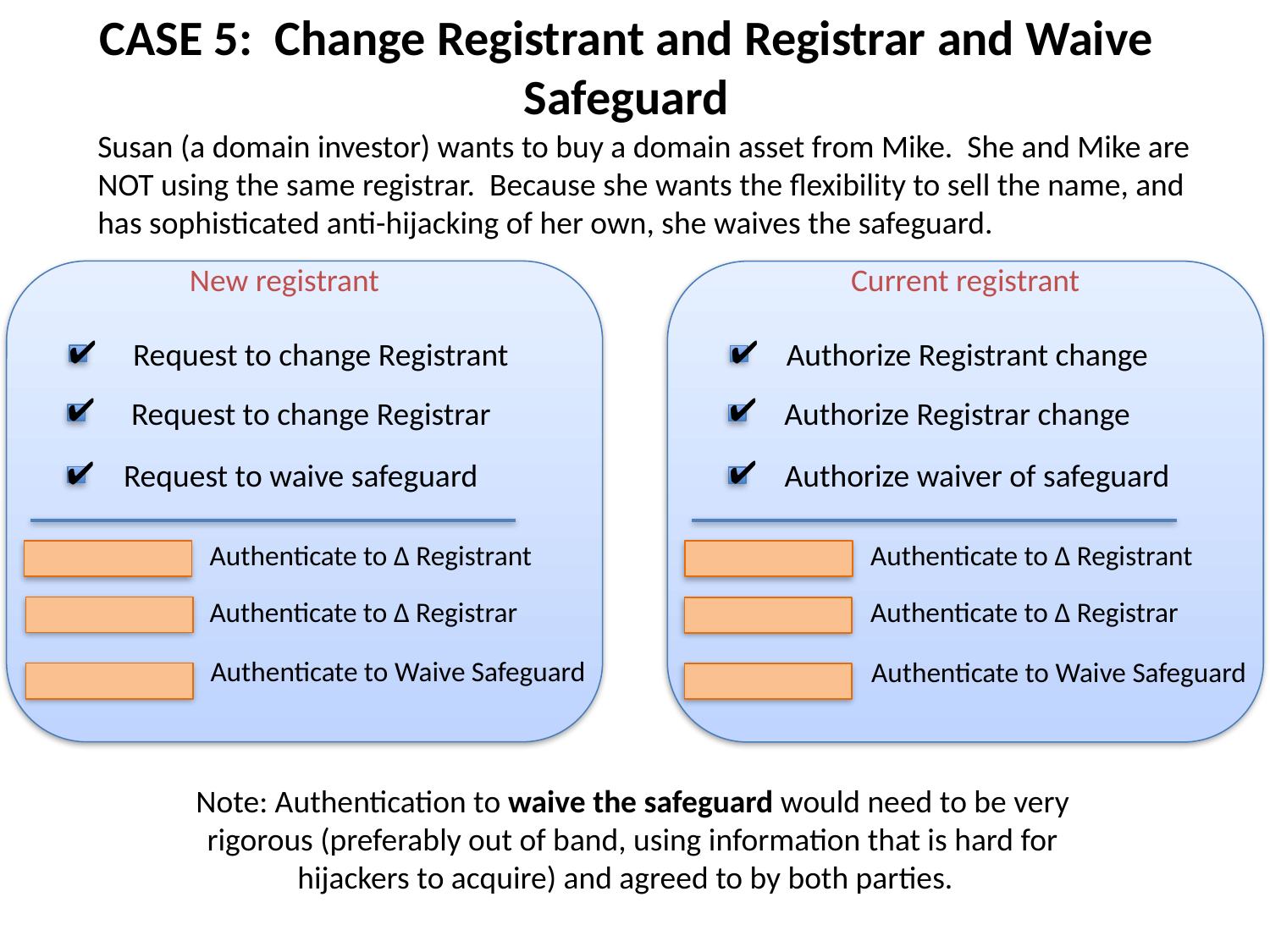

CASE 5:  Change Registrant and Registrar and Waive Safeguard
Susan (a domain investor) wants to buy a domain asset from Mike.  She and Mike are NOT using the same registrar.  Because she wants the flexibility to sell the name, and has sophisticated anti-hijacking of her own, she waives the safeguard.
New registrant
Current registrant

✔
Authorize Registrant change

✔
Authorize Registrar change

✔
Authorize waiver of safeguard

Authenticate to Δ Registrant

Authenticate to Δ Registrar

Authenticate to Waive Safeguard

✔
Request to change Registrant

✔
Request to change Registrar

✔
Request to waive safeguard

Authenticate to Δ Registrant

Authenticate to Δ Registrar

Authenticate to Waive Safeguard

Note: Authentication to waive the safeguard would need to be very rigorous (preferably out of band, using information that is hard for hijackers to acquire) and agreed to by both parties.